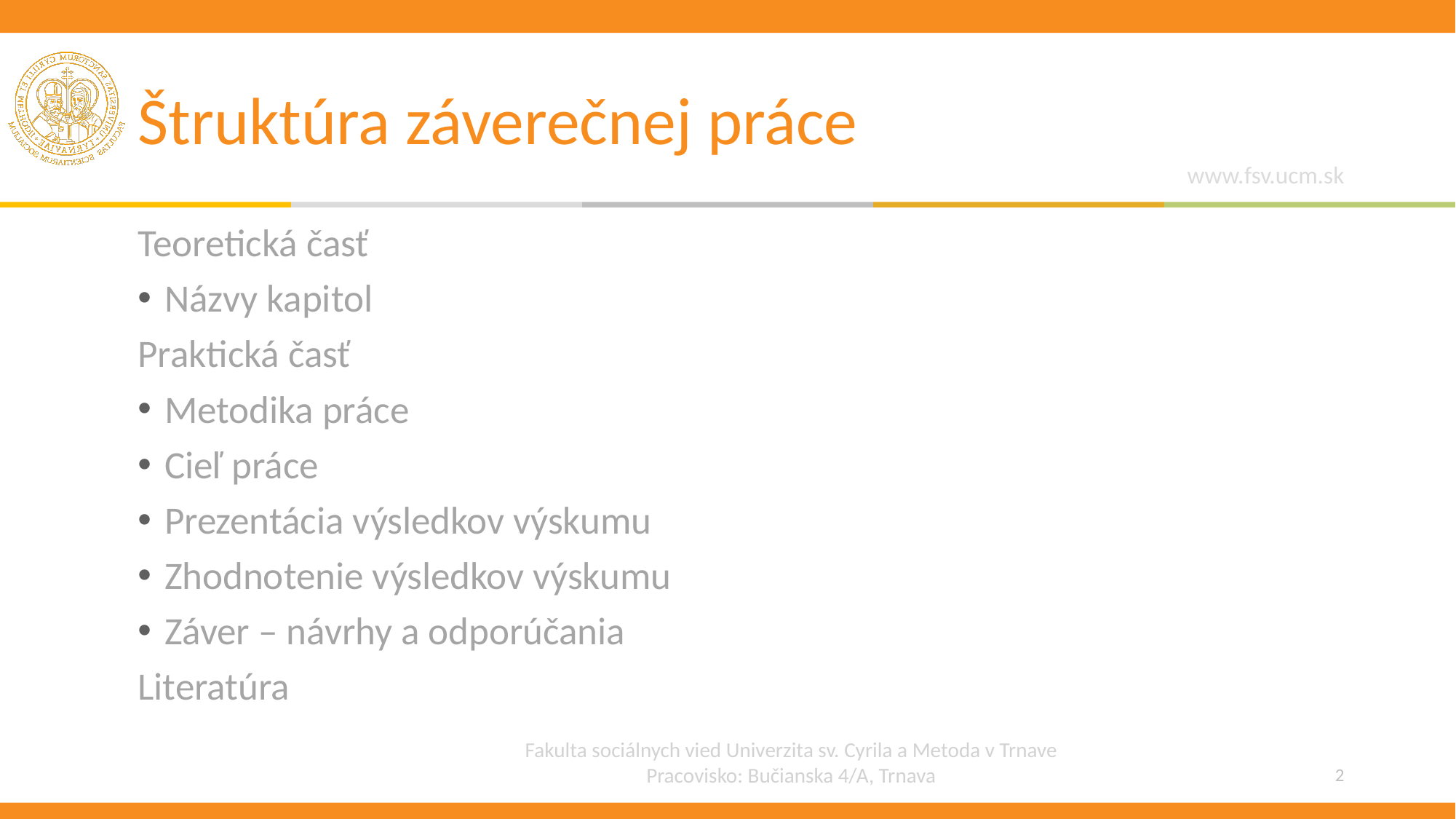

# Štruktúra záverečnej práce
Teoretická časť
Názvy kapitol
Praktická časť
Metodika práce
Cieľ práce
Prezentácia výsledkov výskumu
Zhodnotenie výsledkov výskumu
Záver – návrhy a odporúčania
Literatúra
2